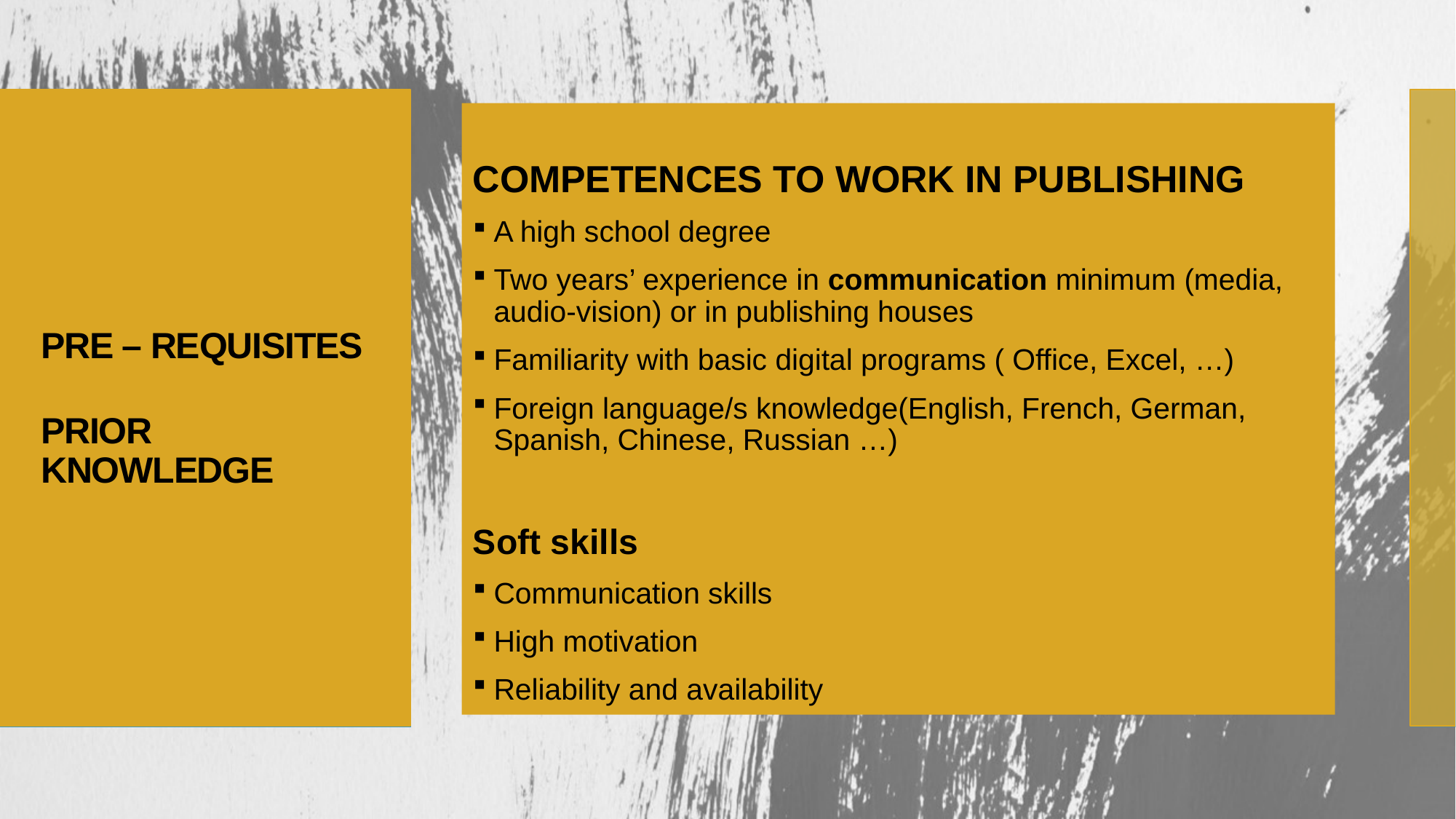

COMPETENCES TO WORK IN PUBLISHING
A high school degree
Two years’ experience in communication minimum (media, audio-vision) or in publishing houses
Familiarity with basic digital programs ( Office, Excel, …)
Foreign language/s knowledge(English, French, German, Spanish, Chinese, Russian …)

Soft skills
Communication skills
High motivation
Reliability and availability
# PRE – REQUISITES PRIOR KNOWLEDGE